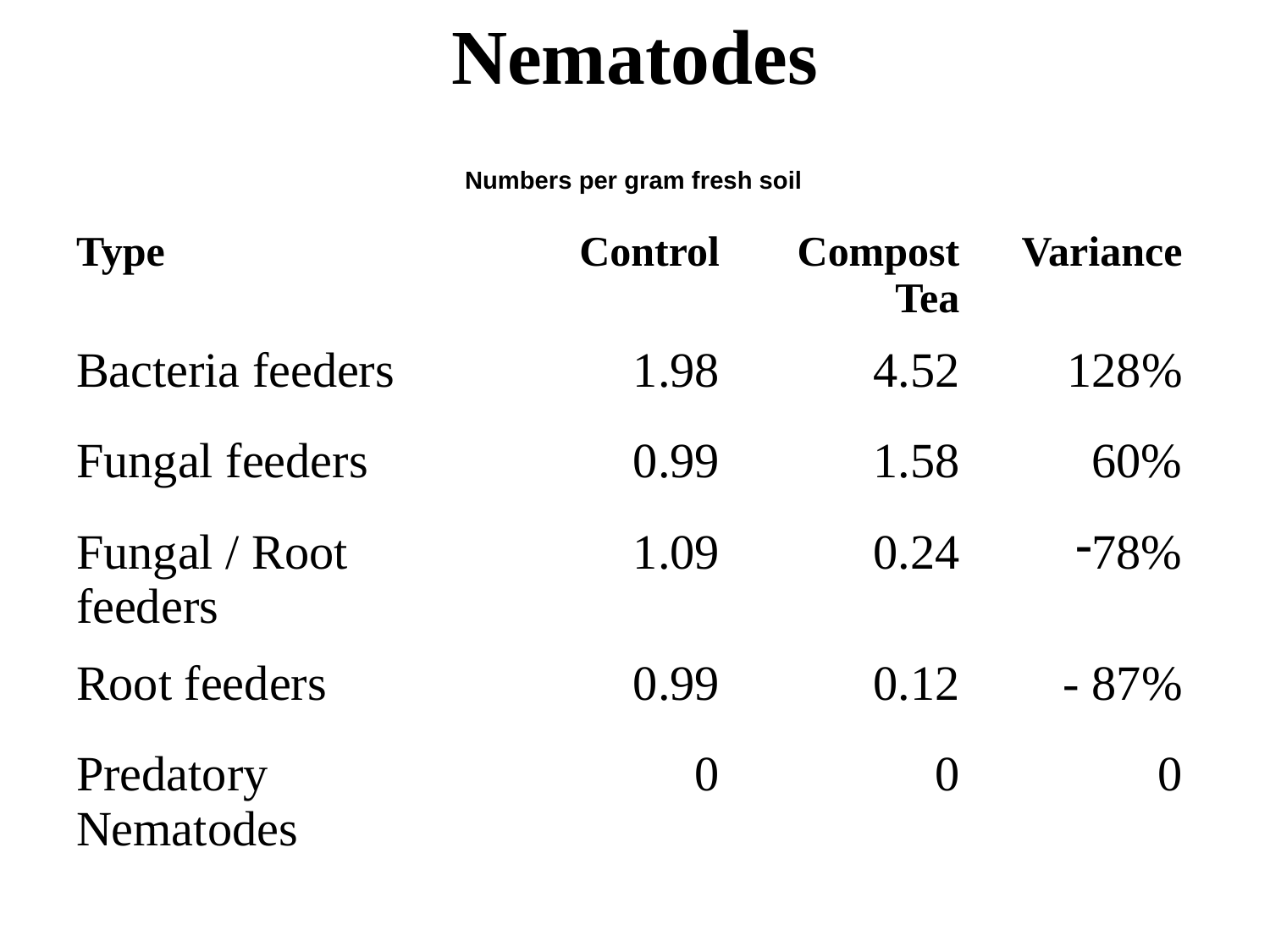

# Nematodes
Numbers per gram fresh soil
| Type | Control | Compost Tea | Variance |
| --- | --- | --- | --- |
| Bacteria feeders | 1.98 | 4.52 | 128% |
| Fungal feeders | 0.99 | 1.58 | 60% |
| Fungal / Root feeders | 1.09 | 0.24 | 78% |
| Root feeders | 0.99 | 0.12 | - 87% |
| Predatory Nematodes | 0 | 0 | 0 |